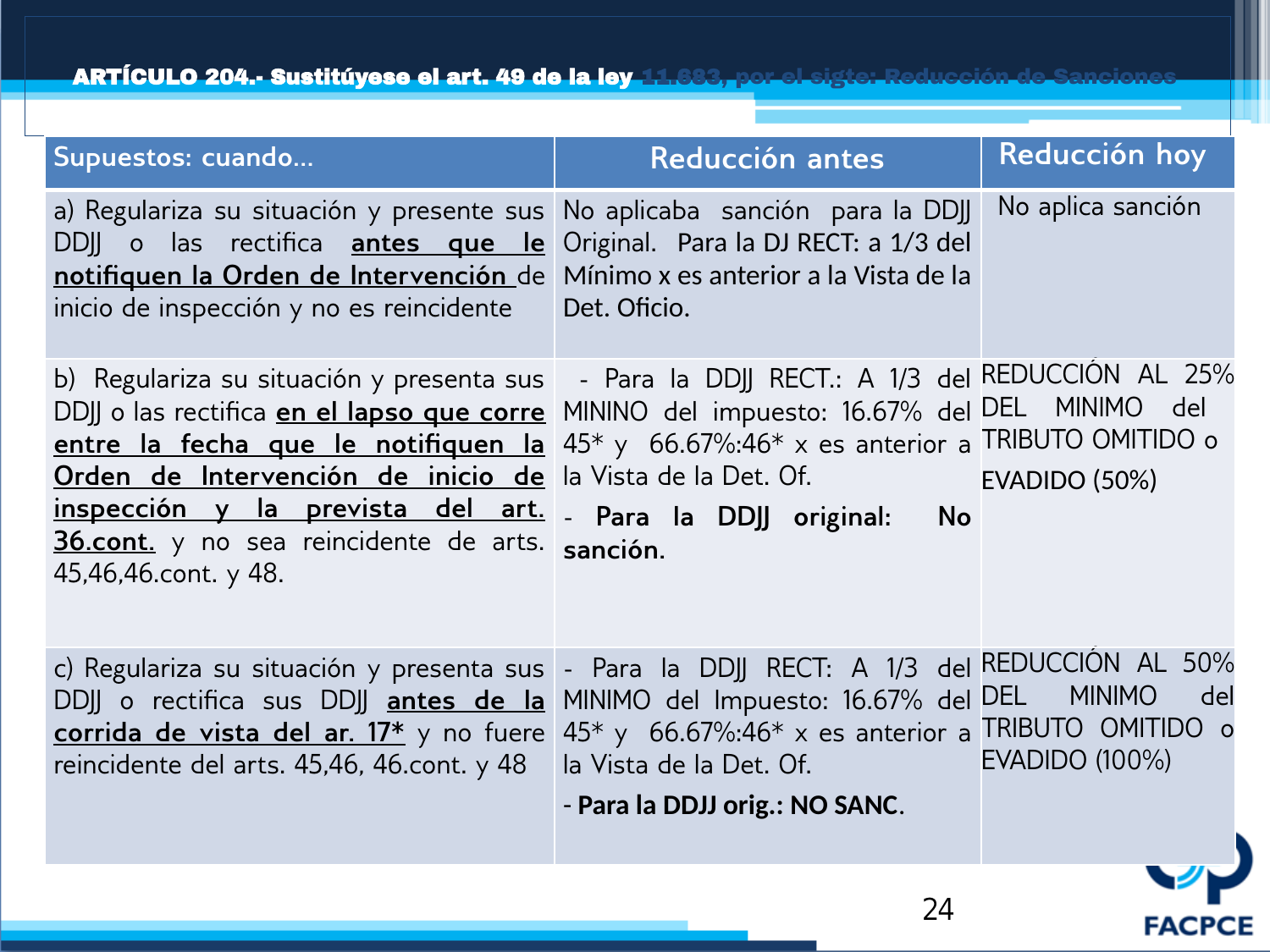

# ARTÍCULO 204.- Sustitúyese el art. 49 de la ley 11.683, por el sigte: Reducción de Sanciones
| Supuestos: cuando… | Reducción antes | Reducción hoy |
| --- | --- | --- |
| a) Regulariza su situación y presente sus DDJJ o las rectifica antes que le notifiquen la Orden de Intervención de inicio de inspección y no es reincidente | No aplicaba sanción para la DDJJ Original. Para la DJ RECT: a 1/3 del Mínimo x es anterior a la Vista de la Det. Oficio. | No aplica sanción |
| b) Regulariza su situación y presenta sus DDJJ o las rectifica en el lapso que corre entre la fecha que le notifiquen la Orden de Intervención de inicio de inspección y la prevista del art. 36.cont. y no sea reincidente de arts. 45,46,46.cont. y 48. | - Para la DDJJ RECT.: A 1/3 del MININO del impuesto: 16.67% del 45\* y 66.67%:46\* x es anterior a la Vista de la Det. Of. - Para la DDJJ original: No sanción. | REDUCCIÓN AL 25% DEL MINIMO del TRIBUTO OMITIDO o EVADIDO (50%) |
| c) Regulariza su situación y presenta sus DDJJ o rectifica sus DDJJ antes de la corrida de vista del ar. 17\* y no fuere reincidente del arts. 45,46, 46.cont. y 48 | - Para la DDJJ RECT: A 1/3 del MINIMO del Impuesto: 16.67% del 45\* y 66.67%:46\* x es anterior a la Vista de la Det. Of. - Para la DDJJ orig.: NO SANC. | REDUCCIÓN AL 50% DEL MINIMO del TRIBUTO OMITIDO o EVADIDO (100%) |
24